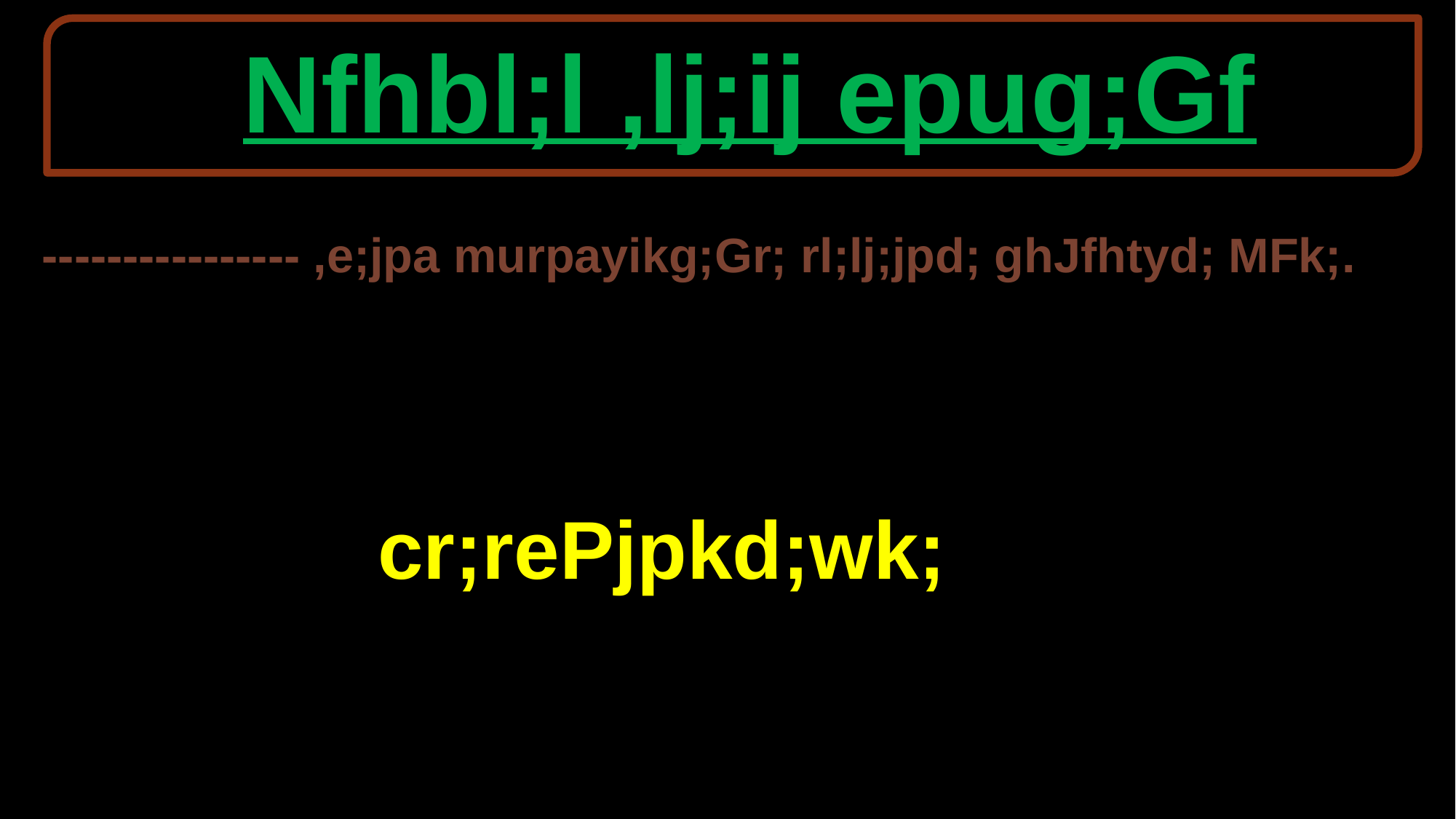

Nfhbl;l ,lj;ij epug;Gf
 ---------------- ,e;jpa murpayikg;Gr; rl;lj;jpd; ghJfhtyd; MFk;.
cr;rePjpkd;wk;